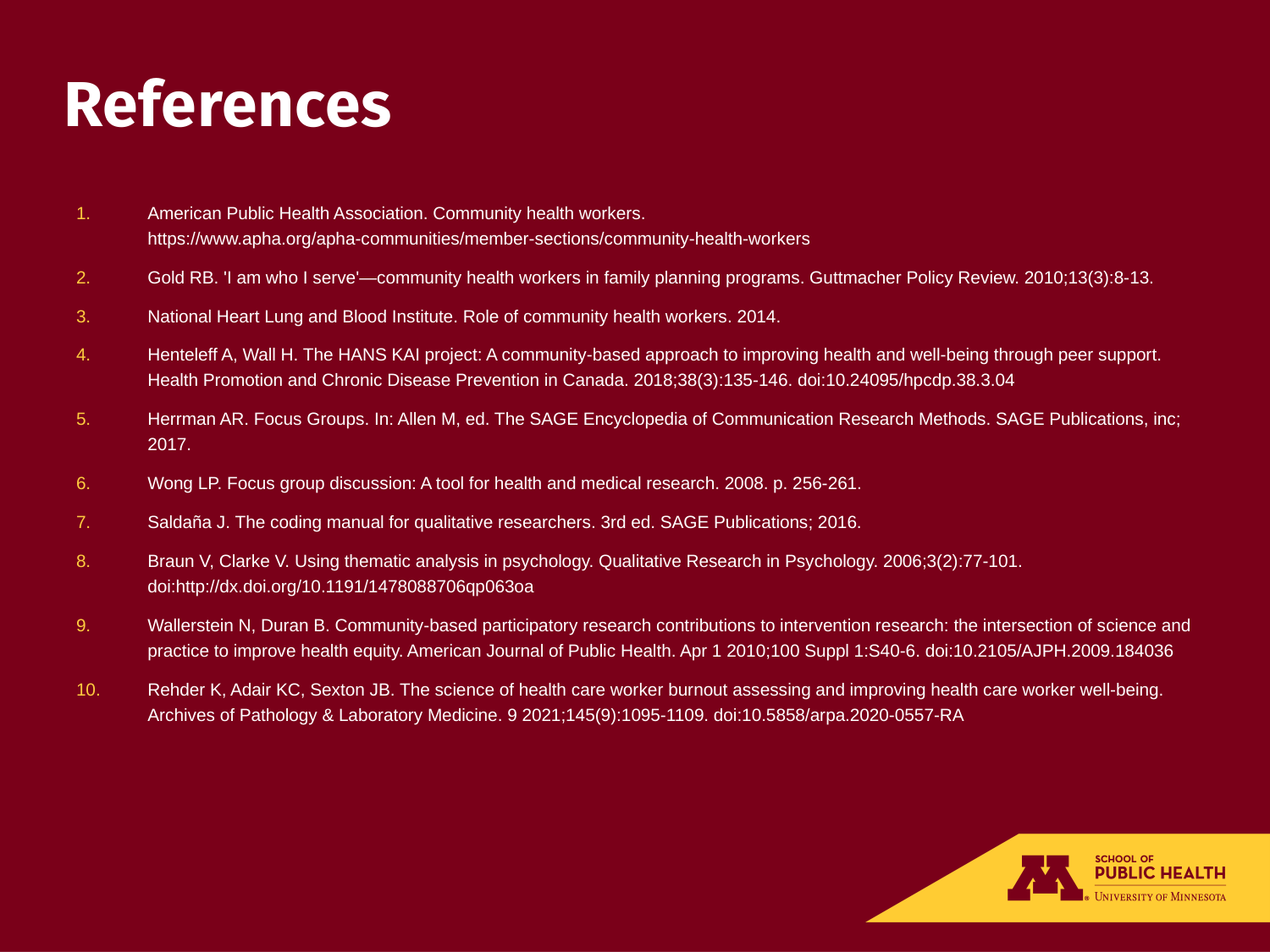

# References
American Public Health Association. Community health workers. https://www.apha.org/apha-communities/member-sections/community-health-workers
Gold RB. 'I am who I serve'—community health workers in family planning programs. Guttmacher Policy Review. 2010;13(3):8-13.
National Heart Lung and Blood Institute. Role of community health workers. 2014.
Henteleff A, Wall H. The HANS KAI project: A community-based approach to improving health and well-being through peer support. Health Promotion and Chronic Disease Prevention in Canada. 2018;38(3):135-146. doi:10.24095/hpcdp.38.3.04
Herrman AR. Focus Groups. In: Allen M, ed. The SAGE Encyclopedia of Communication Research Methods. SAGE Publications, inc; 2017.
Wong LP. Focus group discussion: A tool for health and medical research. 2008. p. 256-261.
Saldaña J. The coding manual for qualitative researchers. 3rd ed. SAGE Publications; 2016.
Braun V, Clarke V. Using thematic analysis in psychology. Qualitative Research in Psychology. 2006;3(2):77-101. doi:http://dx.doi.org/10.1191/1478088706qp063oa
Wallerstein N, Duran B. Community-based participatory research contributions to intervention research: the intersection of science and practice to improve health equity. American Journal of Public Health. Apr 1 2010;100 Suppl 1:S40-6. doi:10.2105/AJPH.2009.184036
Rehder K, Adair KC, Sexton JB. The science of health care worker burnout assessing and improving health care worker well-being. Archives of Pathology & Laboratory Medicine. 9 2021;145(9):1095-1109. doi:10.5858/arpa.2020-0557-RA